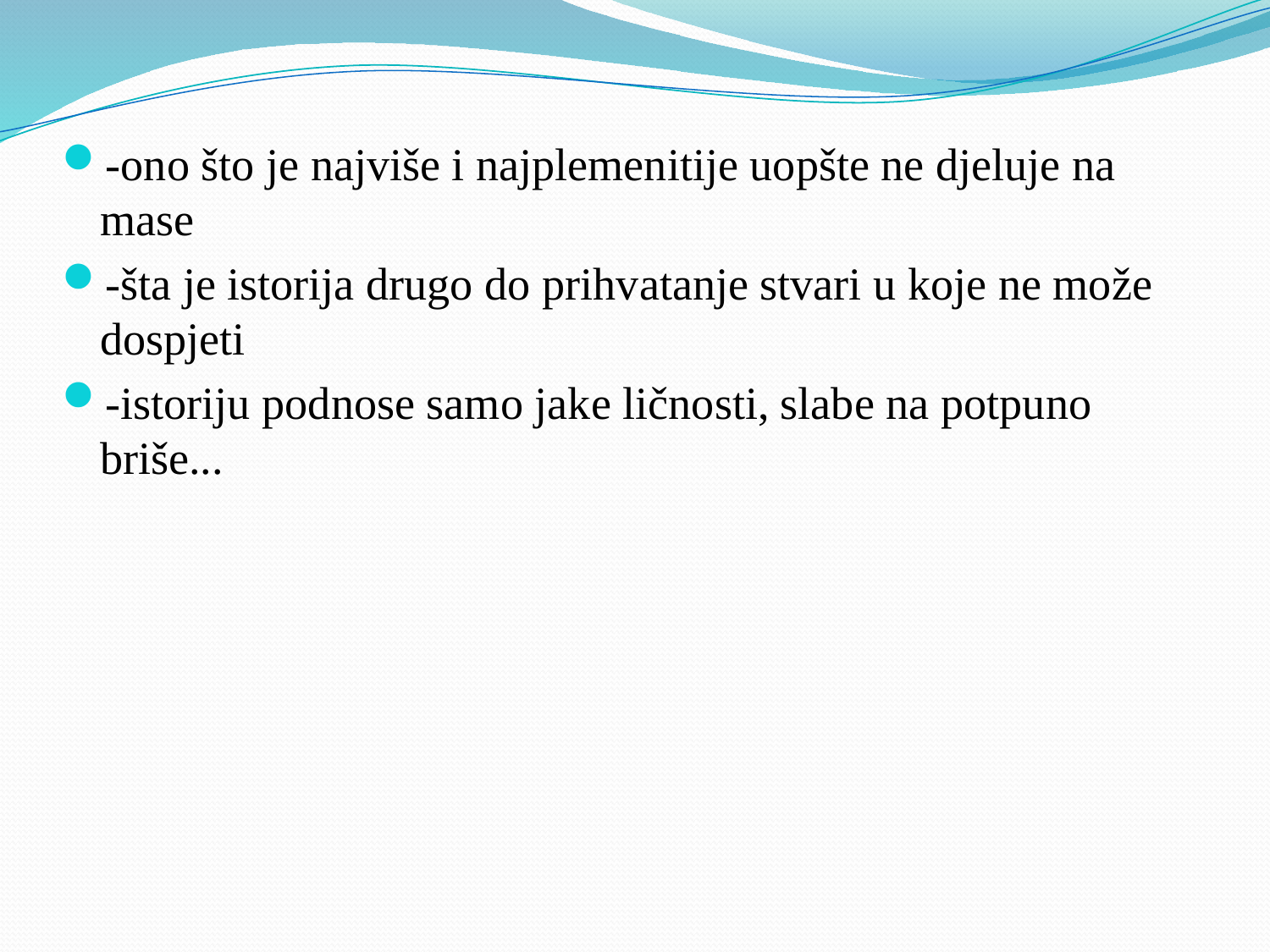

-ono što je najviše i najplemenitije uopšte ne djeluje na mase
-šta je istorija drugo do prihvatanje stvari u koje ne može dospjeti
-istoriju podnose samo jake ličnosti, slabe na potpuno briše...